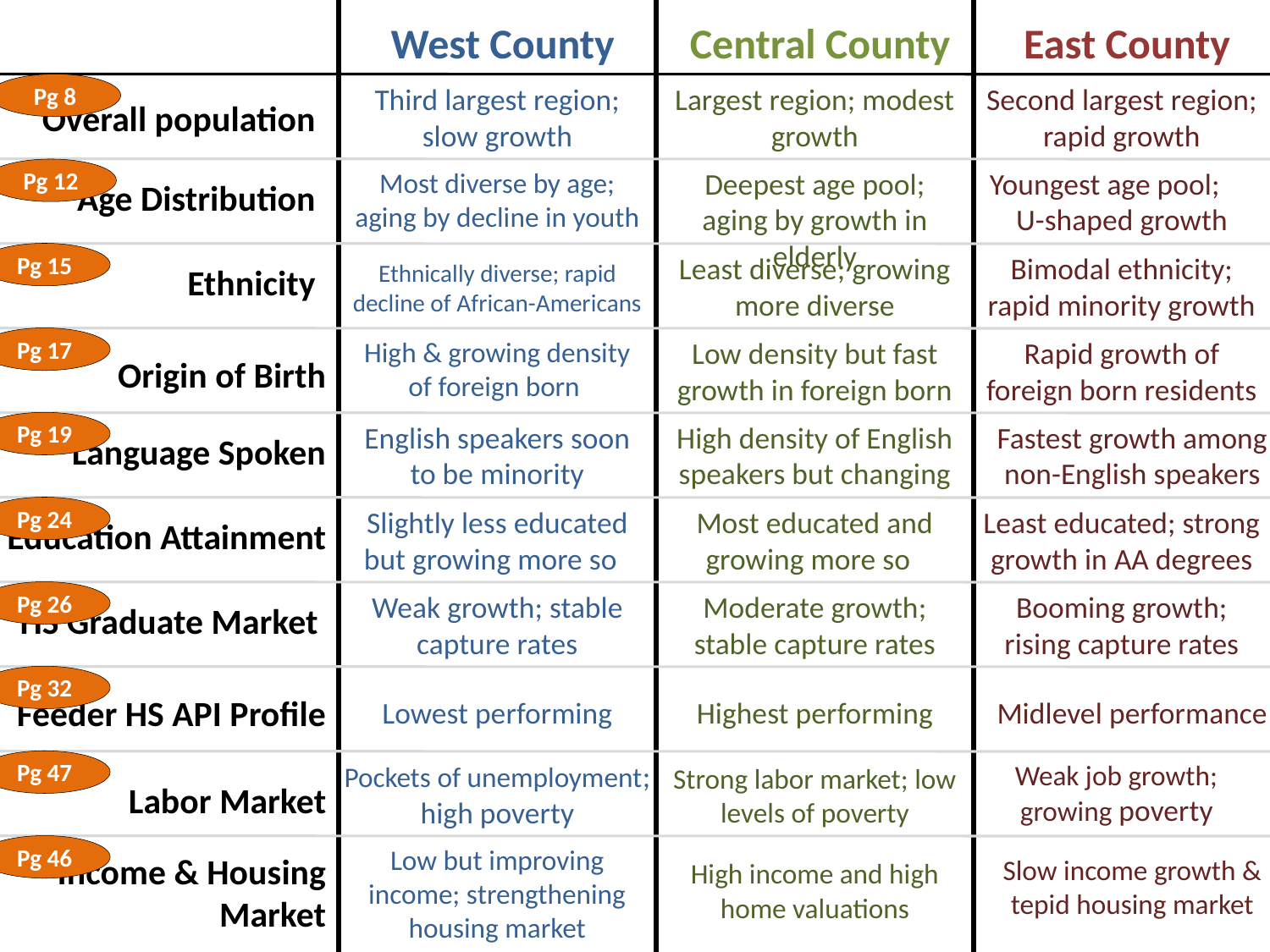

West County
Central County
East County
Pg 8
Third largest region; slow growth
Largest region; modest growth
Second largest region; rapid growth
Overall population
Most diverse by age; aging by decline in youth
Deepest age pool; aging by growth in elderly
Youngest age pool;      U-shaped growth
Pg 12
Age Distribution
Pg 15
Least diverse; growing more diverse
Bimodal ethnicity; rapid minority growth
Ethnically diverse; rapid decline of African-Americans
Ethnicity
Pg 17
High & growing density of foreign born
Low density but fast growth in foreign born
Rapid growth of foreign born residents
Origin of Birth
Pg 19
English speakers soon to be minority
High density of English speakers but changing
Fastest growth among non-English speakers
Language Spoken
Pg 24
Slightly less educated but growing more so
Most educated and growing more so
Least educated; strong growth in AA degrees
Education Attainment
Pg 26
Weak growth; stable capture rates
Moderate growth; stable capture rates
Booming growth; rising capture rates
HS Graduate Market
Pg 32
Feeder HS API Profile
Lowest performing
Highest performing
Midlevel performance
Pg 47
Pockets of unemployment; high poverty
Weak job growth; growing poverty
Strong labor market; low levels of poverty
Labor Market
Pg 46
Low but improving income; strengthening housing market
Income & Housing Market
Slow income growth & tepid housing market
High income and high home valuations